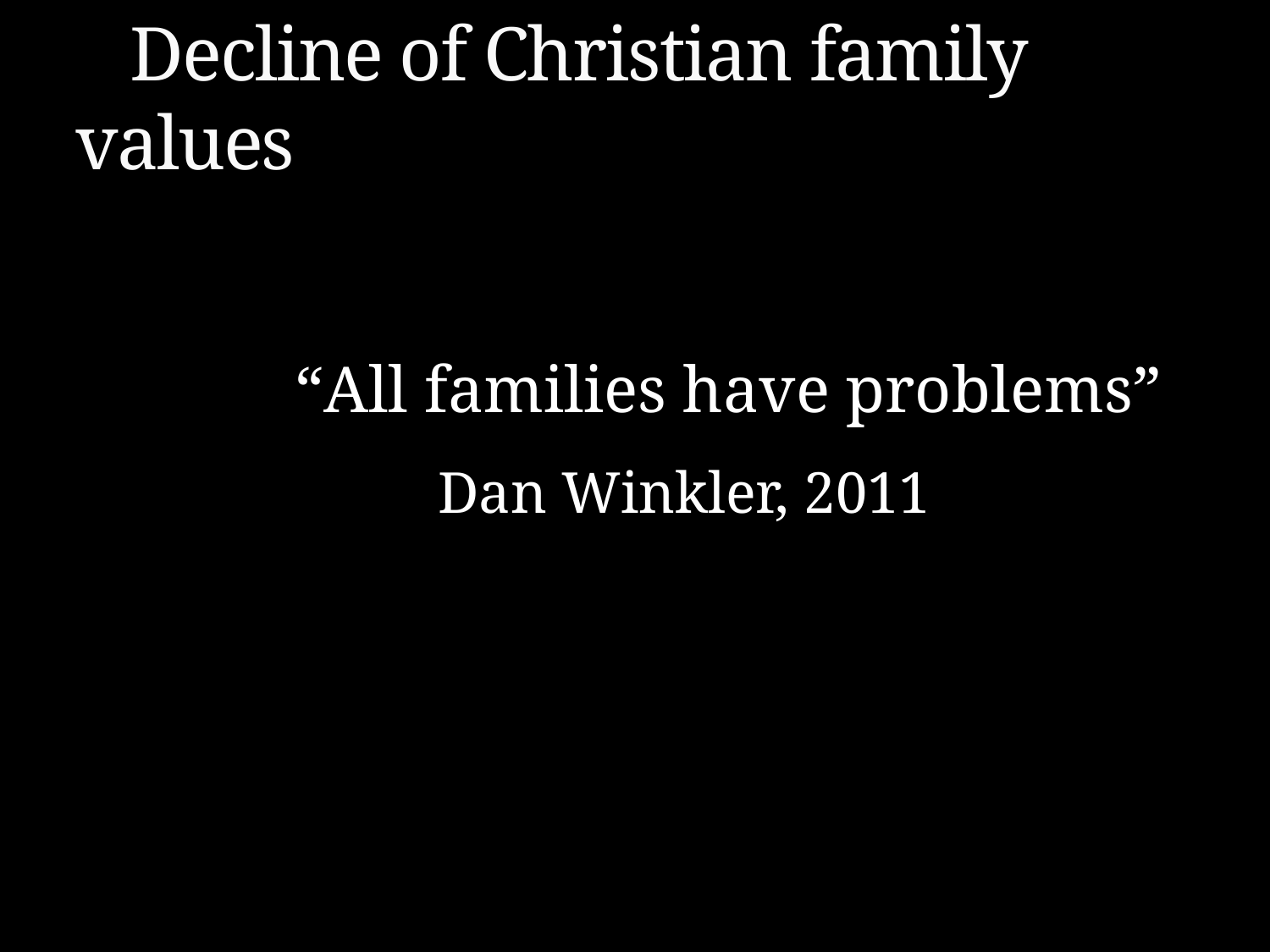

# Decline of Christian family values

                 “All families have problems”
                  Dan Winkler, 2011